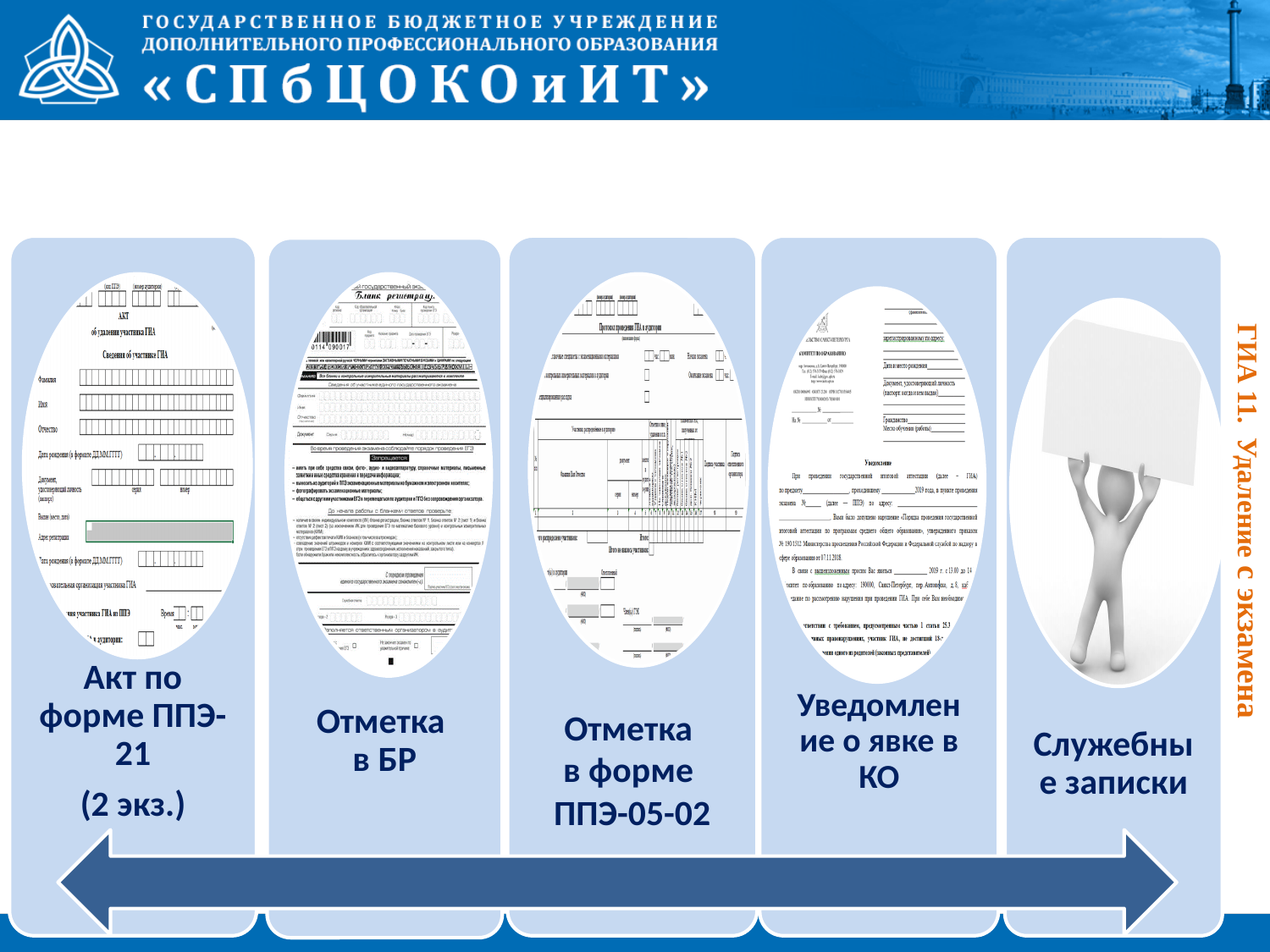

Акт по форме ППЭ-21
(2 экз.)

Отметка
в БР

Отметка
в форме
ППЭ-05-02

Уведомление о явке в КО

Служебные записки
ГИА 11.  Удаление с экзамена